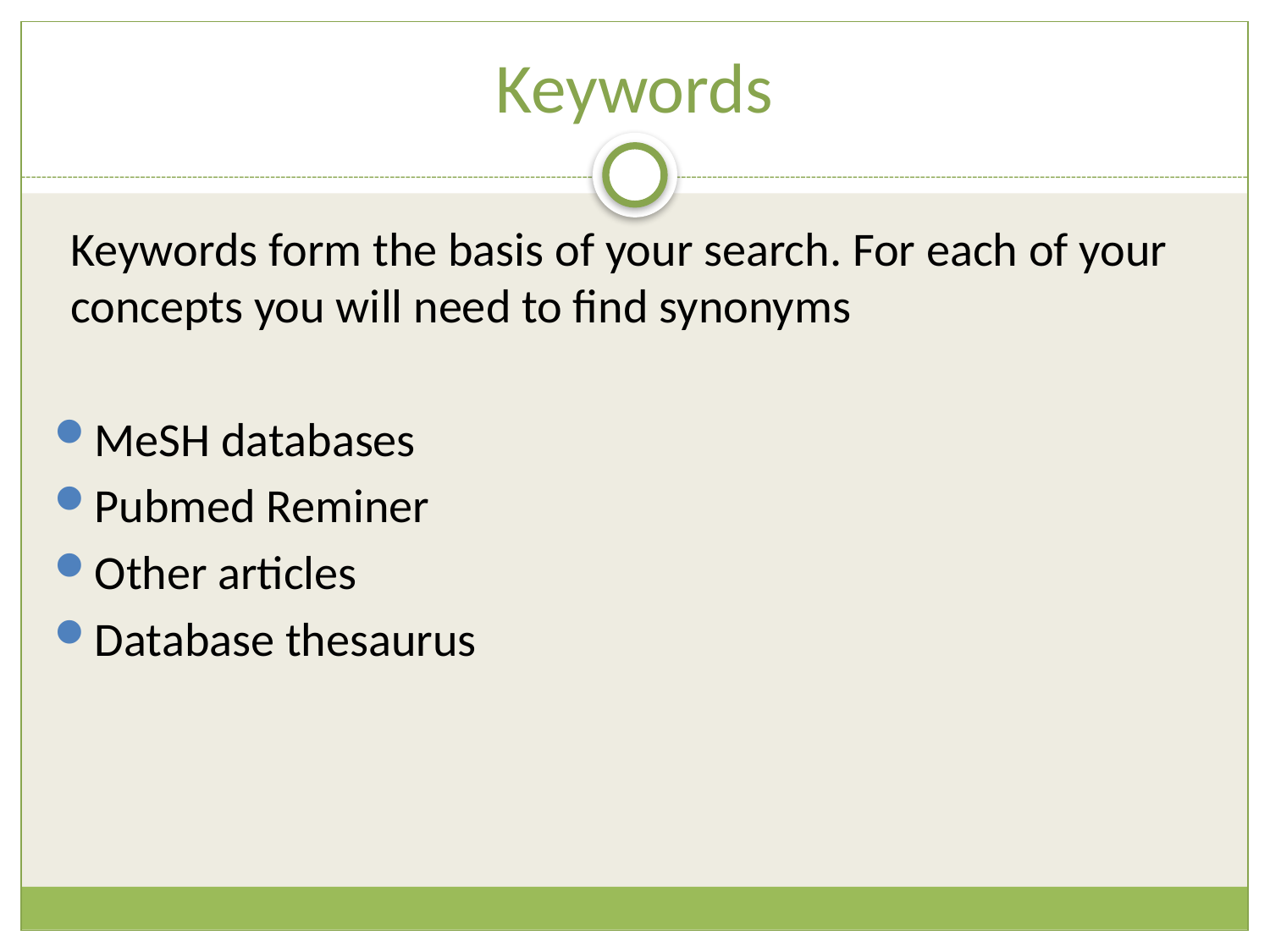

# Keywords
Keywords form the basis of your search. For each of your concepts you will need to find synonyms

MeSH databases
Pubmed Reminer
Other articles
Database thesaurus